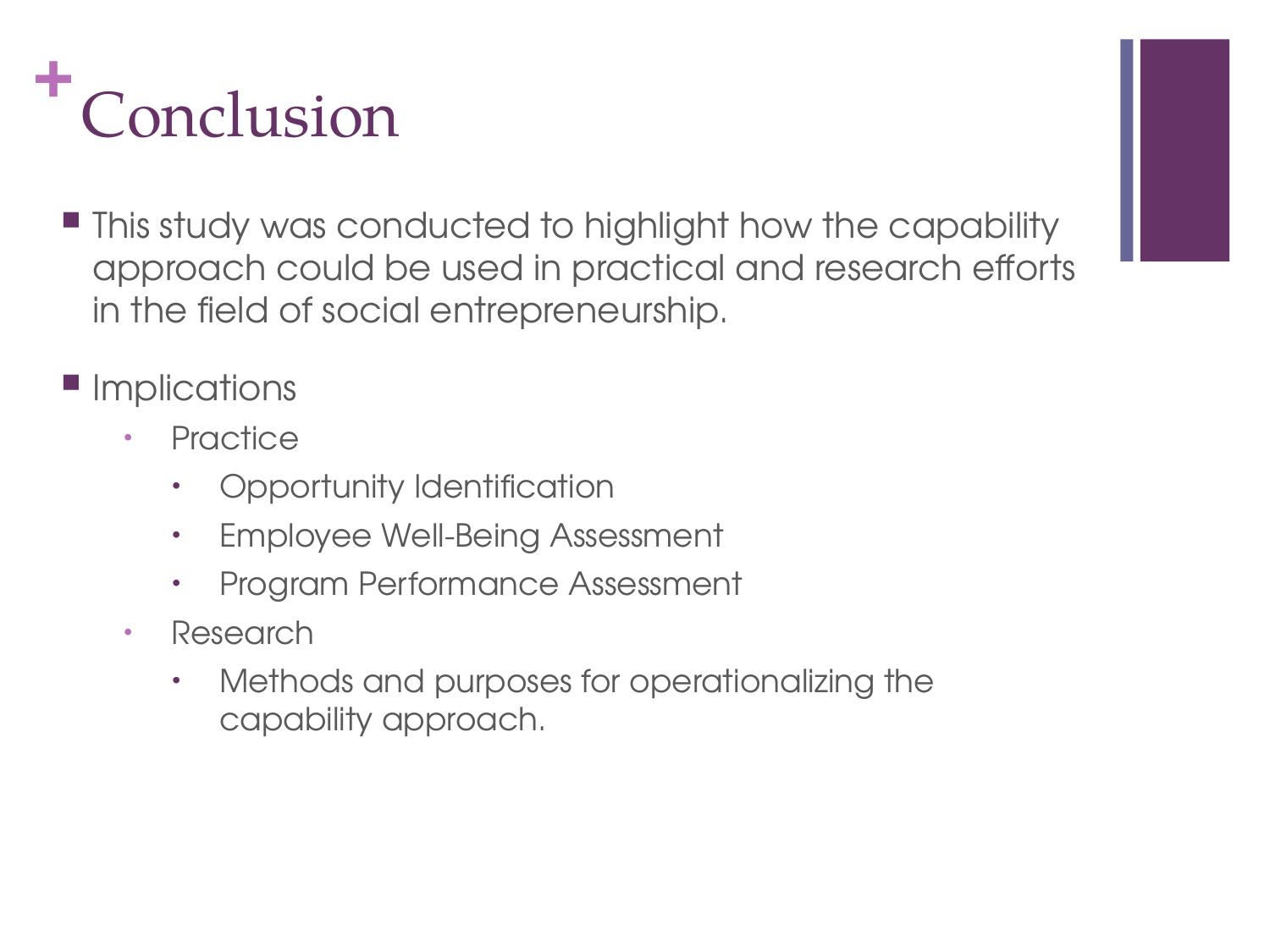

# Conclusion
This study was conducted to highlight how the capability approach could be used in practical and research efforts in the field of social entrepreneurship.
Implications
Practice
Opportunity Identification
Employee Well-Being Assessment
Program Performance Assessment
Research
Methods and purposes for operationalizing the capability approach.